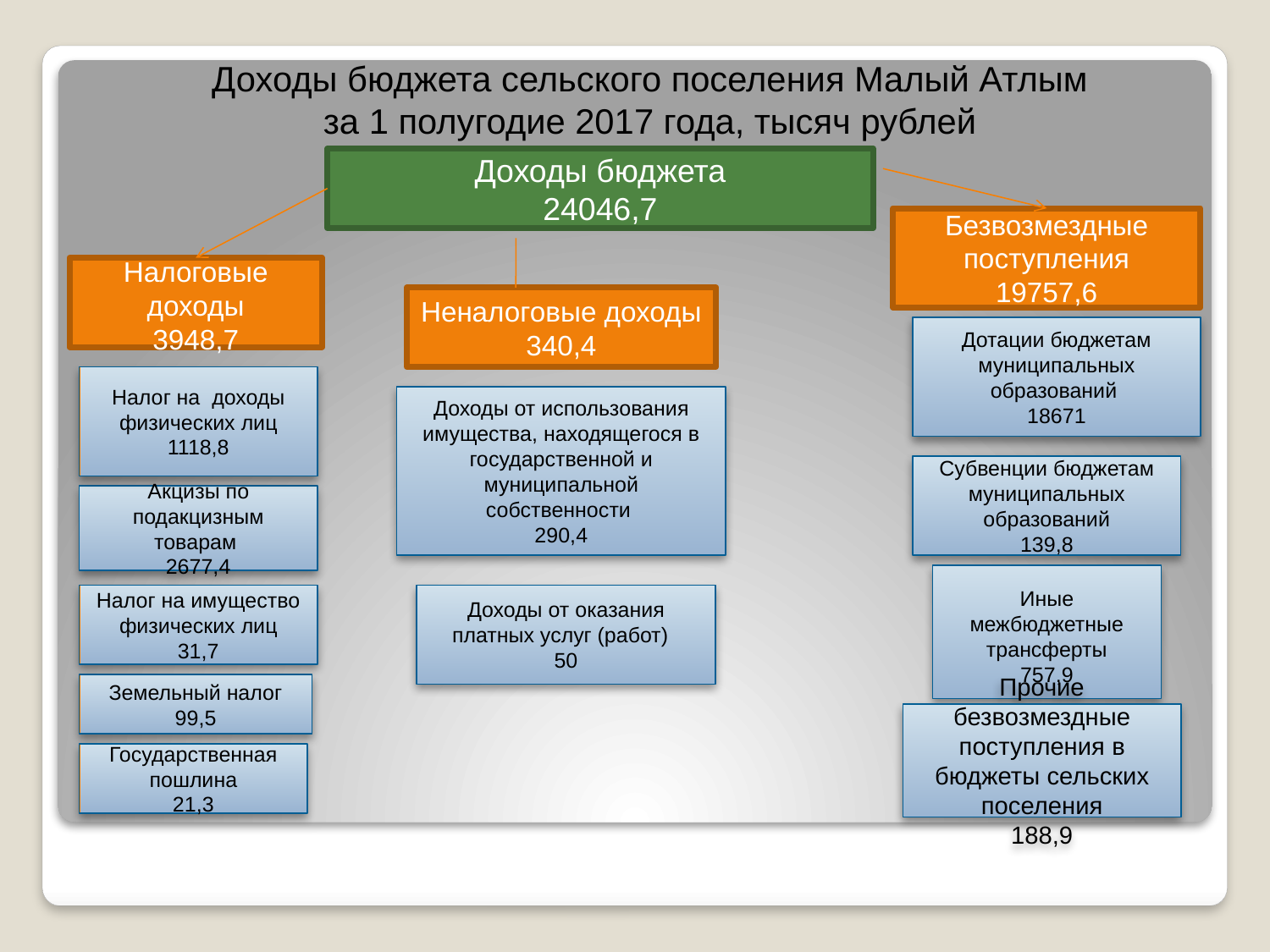

Доходы бюджета сельского поселения Малый Атлым
за 1 полугодие 2017 года, тысяч рублей
Доходы бюджета
24046,7
Безвозмездные поступления
19757,6

Налоговые доходы
3948,7

Неналоговые доходы
340,4

Дотации бюджетам муниципальных образований
18671

Налог на  доходы физических лиц
1118,8
Доходы от использования имущества, находящегося в государственной и муниципальной собственности
290,4
Субвенции бюджетам муниципальных образований
139,8
Акцизы по подакцизным товарам
2677,4

Иные межбюджетные трансферты
757,9

Налог на имущество физических лиц
31,7
Доходы от оказания платных услуг (работ)
50
Земельный налог
99,5
Прочие безвозмездные поступления в бюджеты сельских поселения
188,9
Государственная пошлина
21,3